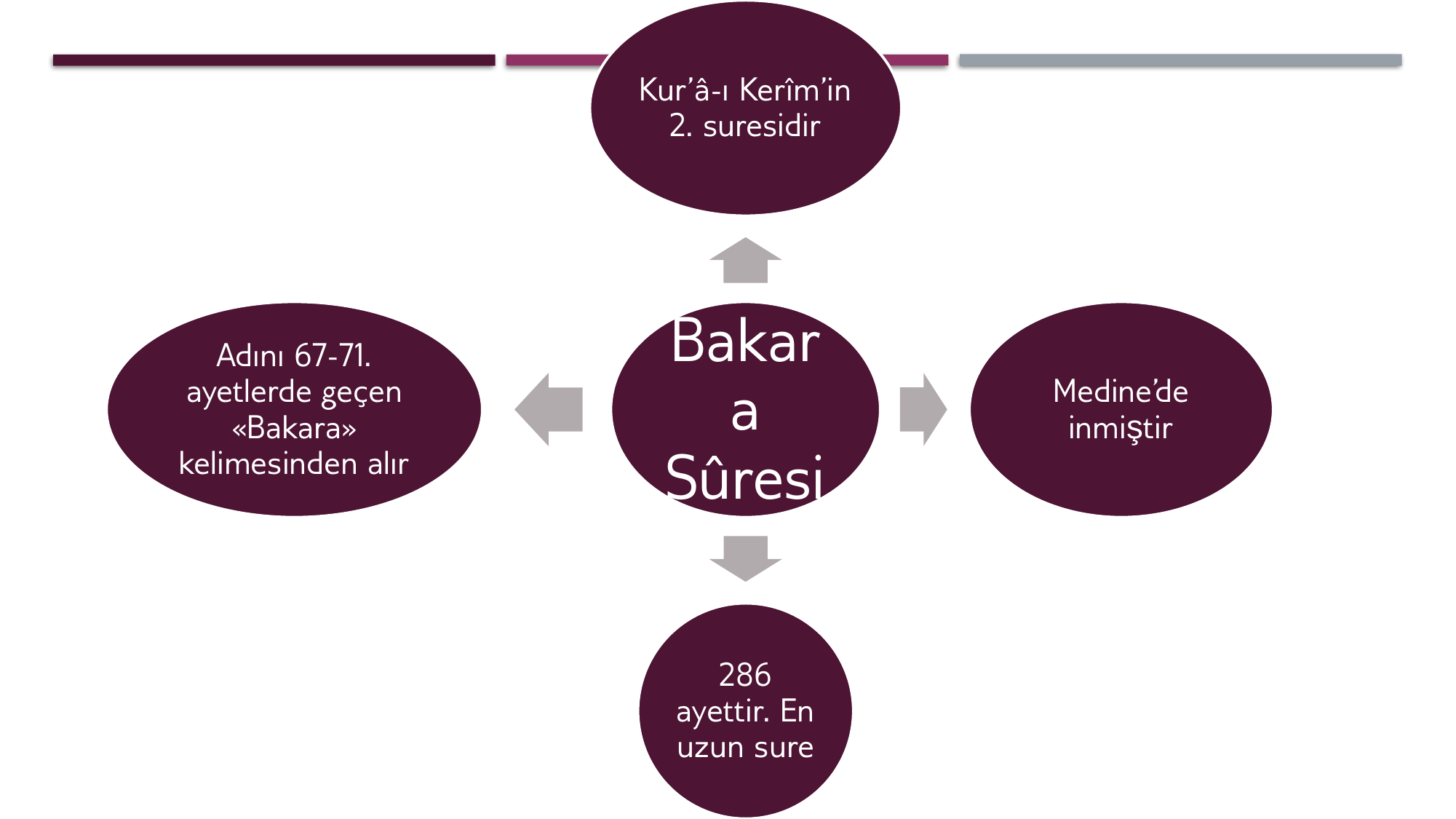

Bakara Sûresi

Kur’â-ı Kerîm’in 2. suresidir

Medine’de inmiştir

286 ayettir. En uzun sure

Adını 67-71. ayetlerde geçen «Bakara» kelimesinden alır